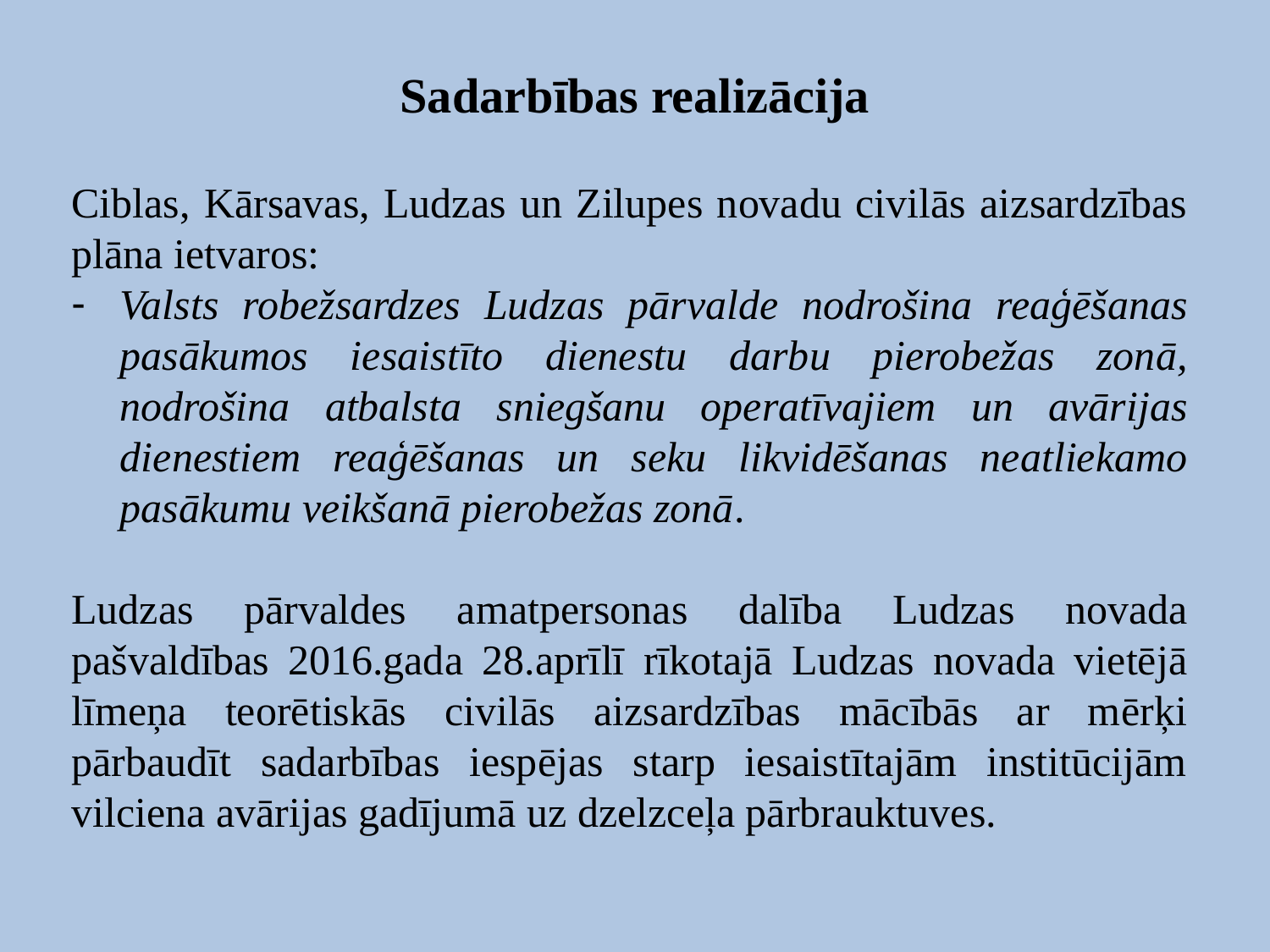

# Sadarbības realizācija
Ciblas, Kārsavas, Ludzas un Zilupes novadu civilās aizsardzības plāna ietvaros:
Valsts robežsardzes Ludzas pārvalde nodrošina reaģēšanas pasākumos iesaistīto dienestu darbu pierobežas zonā, nodrošina atbalsta sniegšanu operatīvajiem un avārijas dienestiem reaģēšanas un seku likvidēšanas neatliekamo pasākumu veikšanā pierobežas zonā.

Ludzas pārvaldes amatpersonas dalība Ludzas novada pašvaldības 2016.gada 28.aprīlī rīkotajā Ludzas novada vietējā līmeņa teorētiskās civilās aizsardzības mācībās ar mērķi pārbaudīt sadarbības iespējas starp iesaistītajām institūcijām vilciena avārijas gadījumā uz dzelzceļa pārbrauktuves.